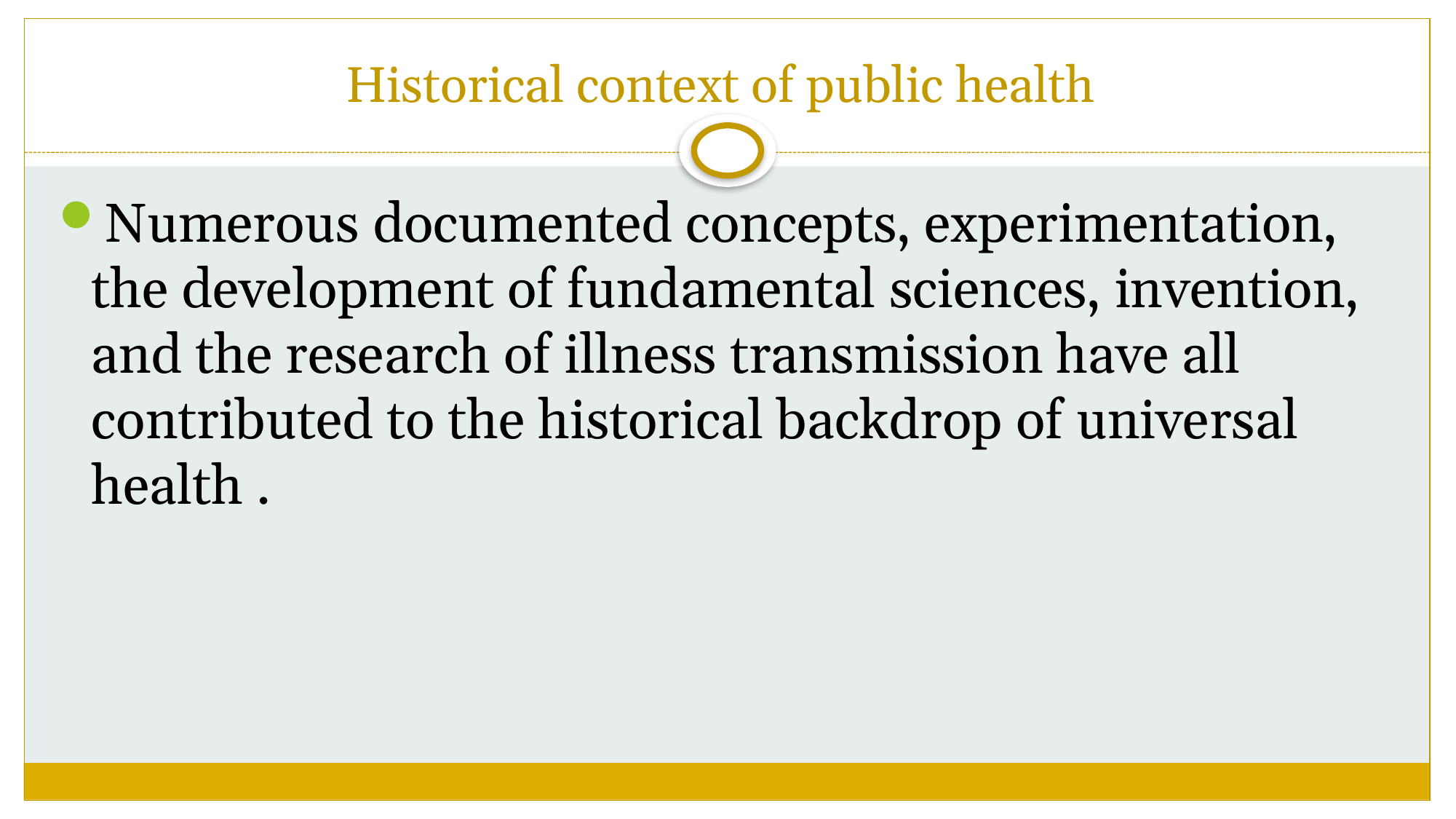

# Historical context of public health
Numerous documented concepts, experimentation, the development of fundamental sciences, invention, and the research of illness transmission have all contributed to the historical backdrop of universal health .